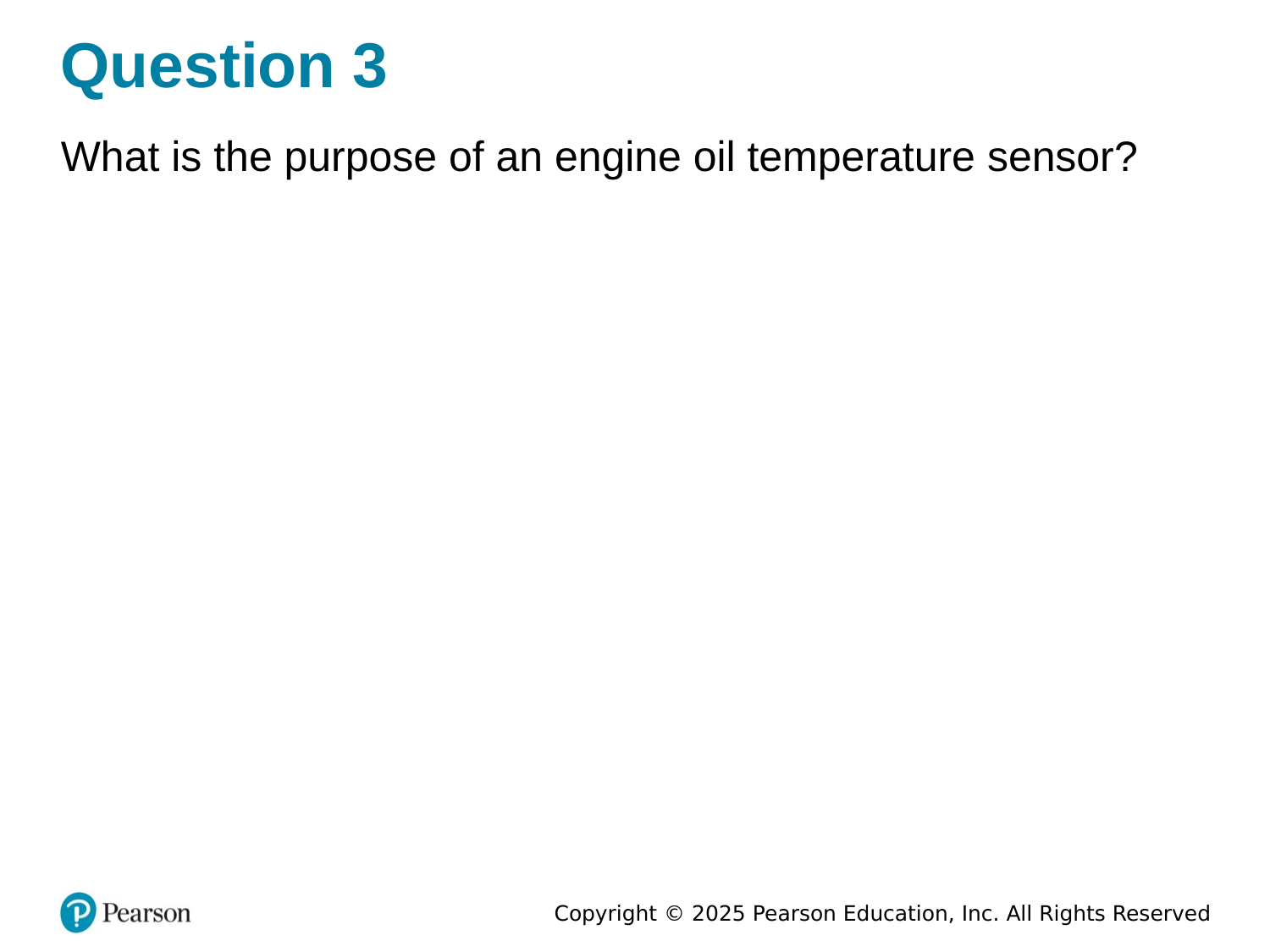

# Question 3
What is the purpose of an engine oil temperature sensor?